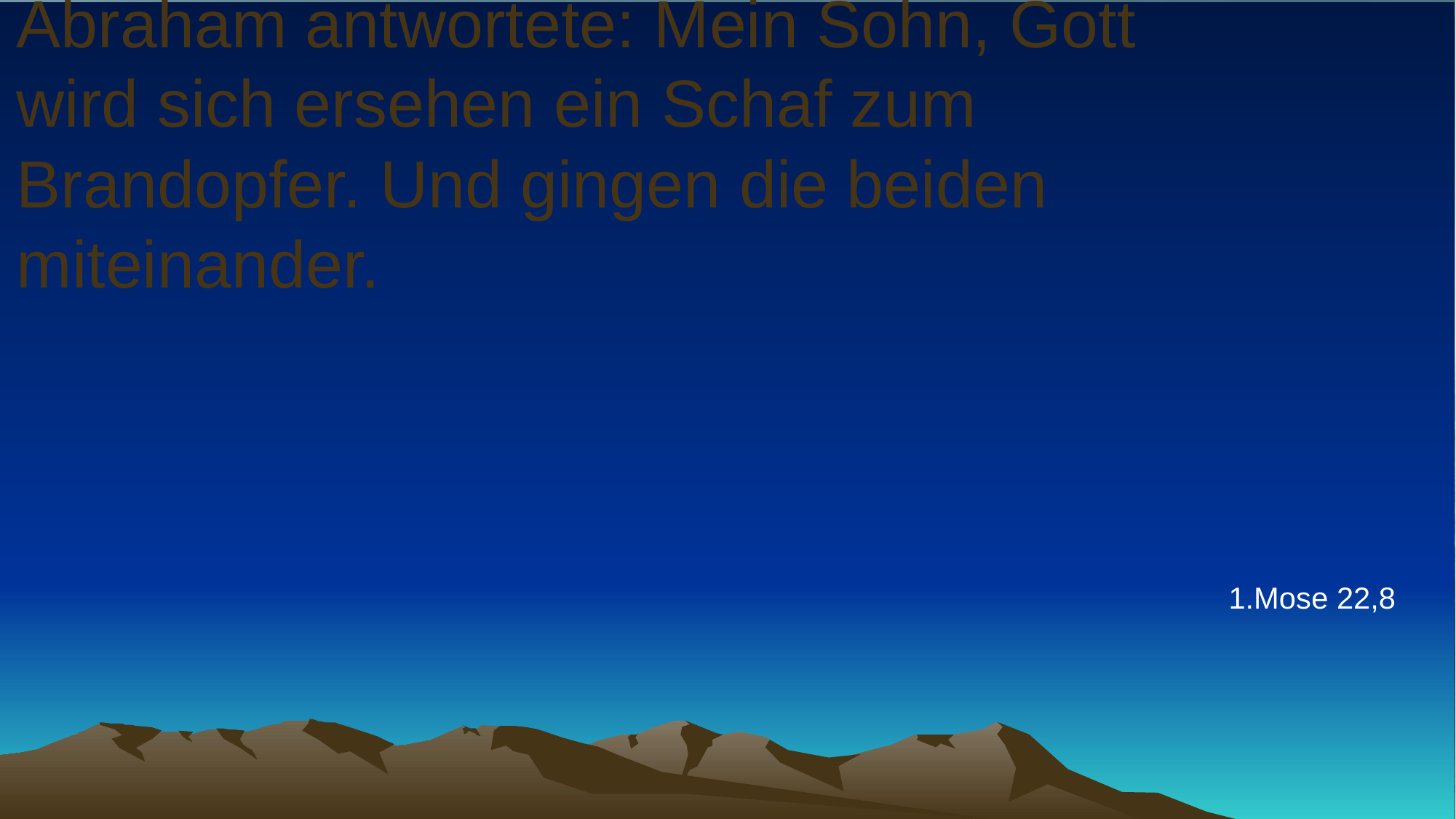

# Abraham antwortete: Mein Sohn, Gott wird sich ersehen ein Schaf zum Brandopfer. Und gingen die beiden miteinander.
1.Mose 22,8